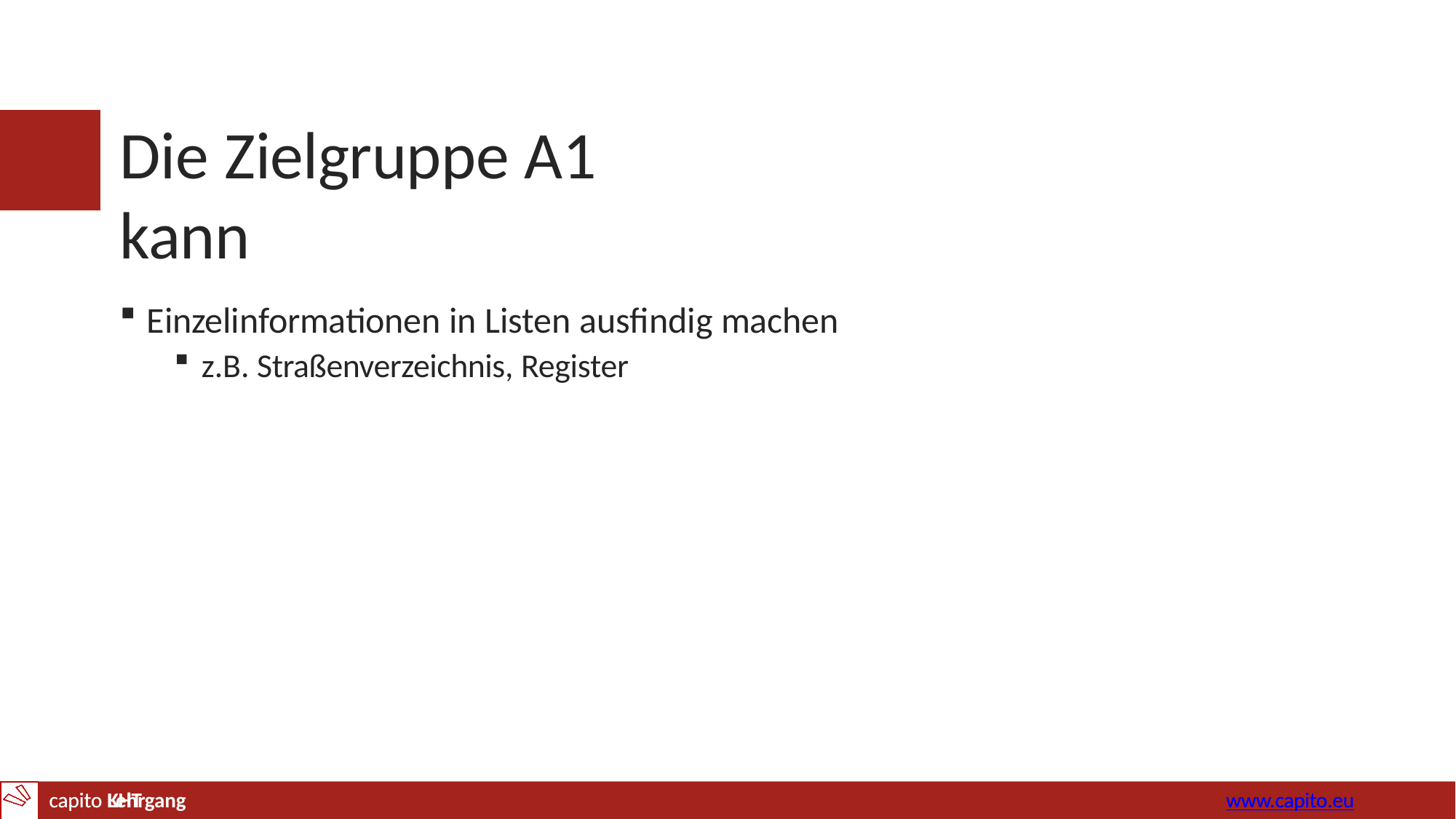

# Die Zielgruppe A1 kann
Einzelinformationen in Listen ausfindig machen
z.B. Straßenverzeichnis, Register
capito Lehrgang
www.capito.eu
capito KHT	www.capito.eu